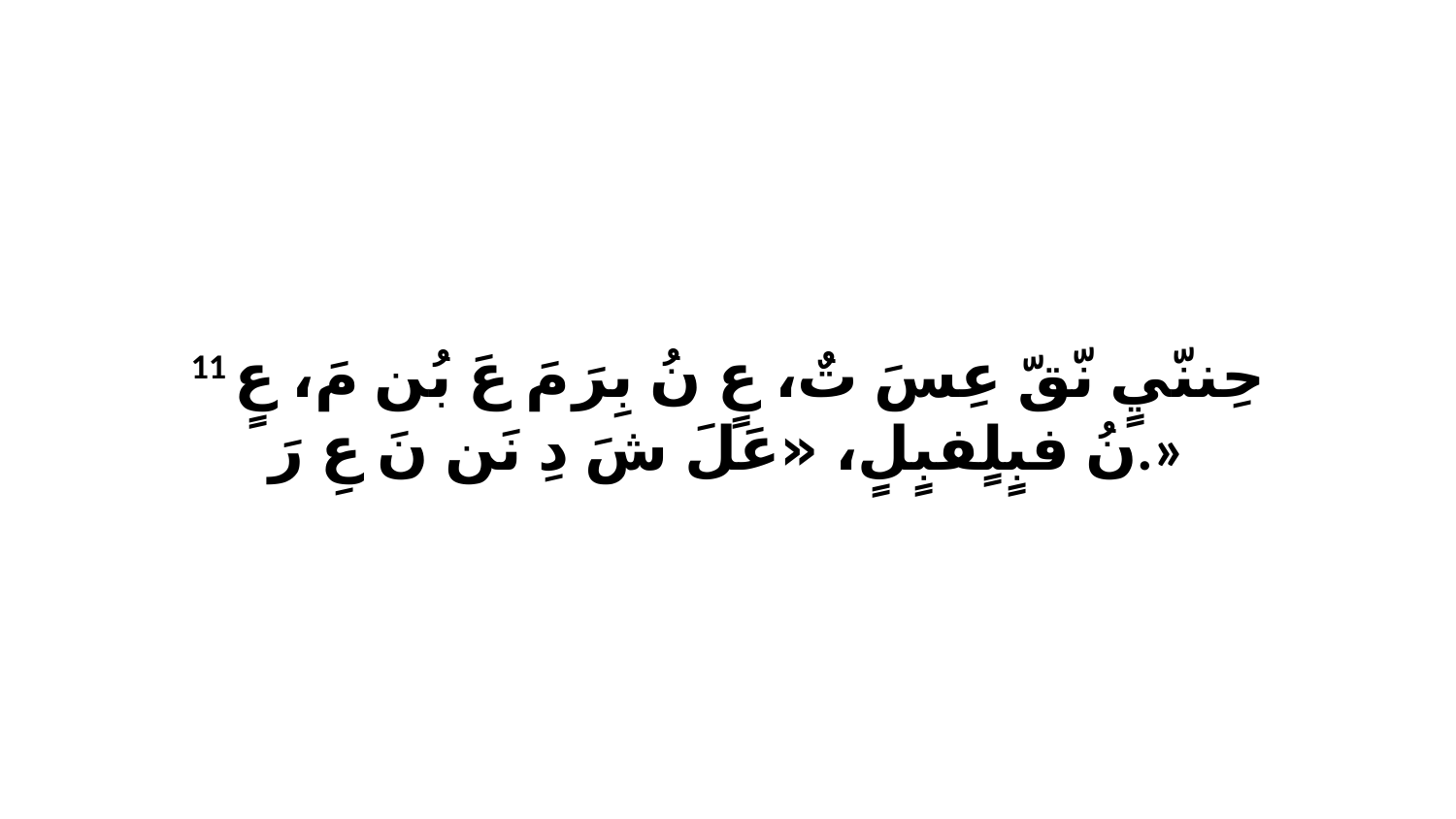

11 حِننّيٍ نّقّ عِسَ تٌ، عٍ نُ بِرَ مَ عَ بُن مَ، عٍ نُ فبٍلٍفبٍلٍ، «عَلَ شَ دِ نَن نَ عِ رَ.»